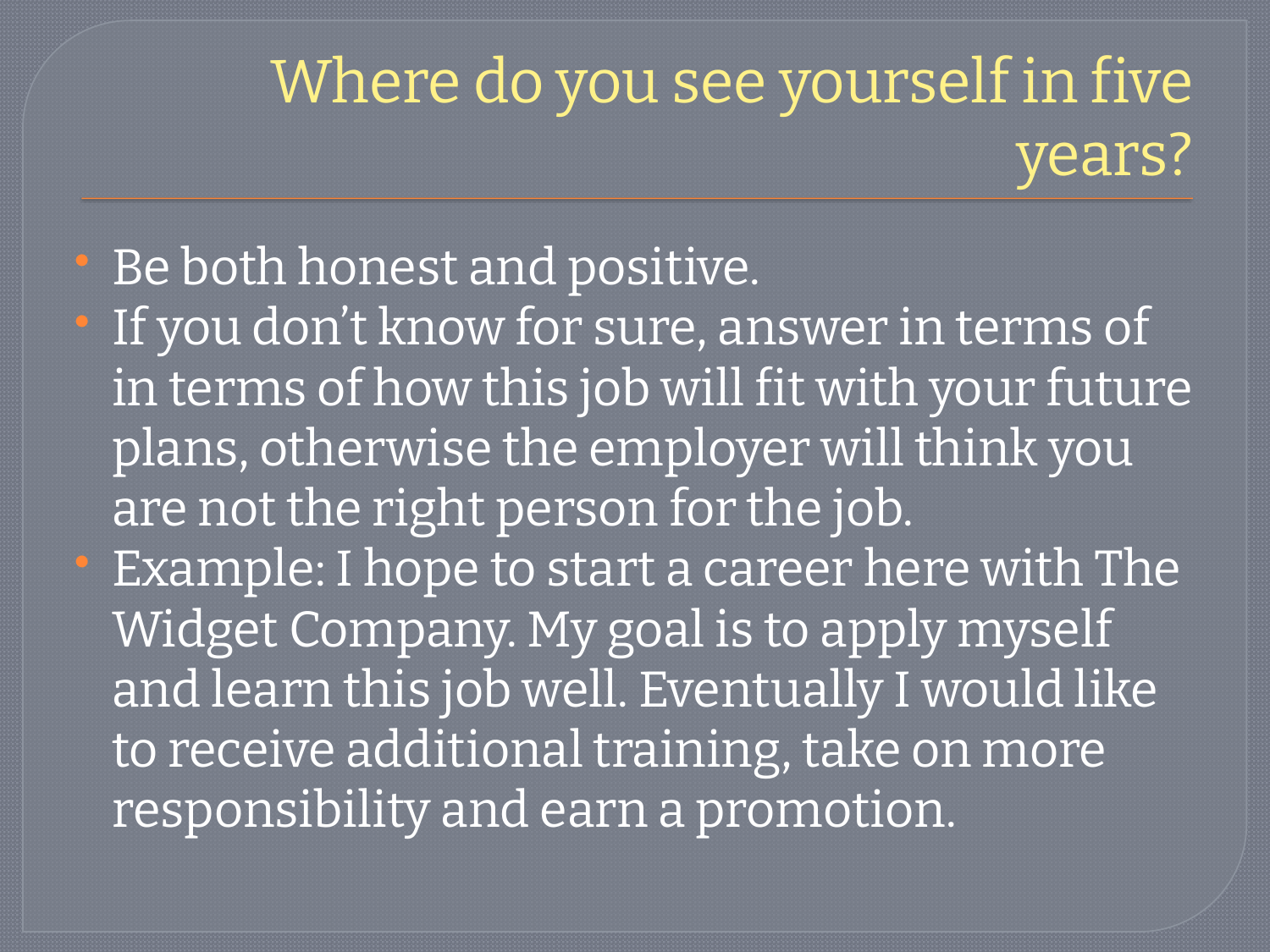

# Where do you see yourself in five years?
Be both honest and positive.
If you don’t know for sure, answer in terms of in terms of how this job will fit with your future plans, otherwise the employer will think you are not the right person for the job.
Example: I hope to start a career here with The Widget Company. My goal is to apply myself and learn this job well. Eventually I would like to receive additional training, take on more responsibility and earn a promotion.